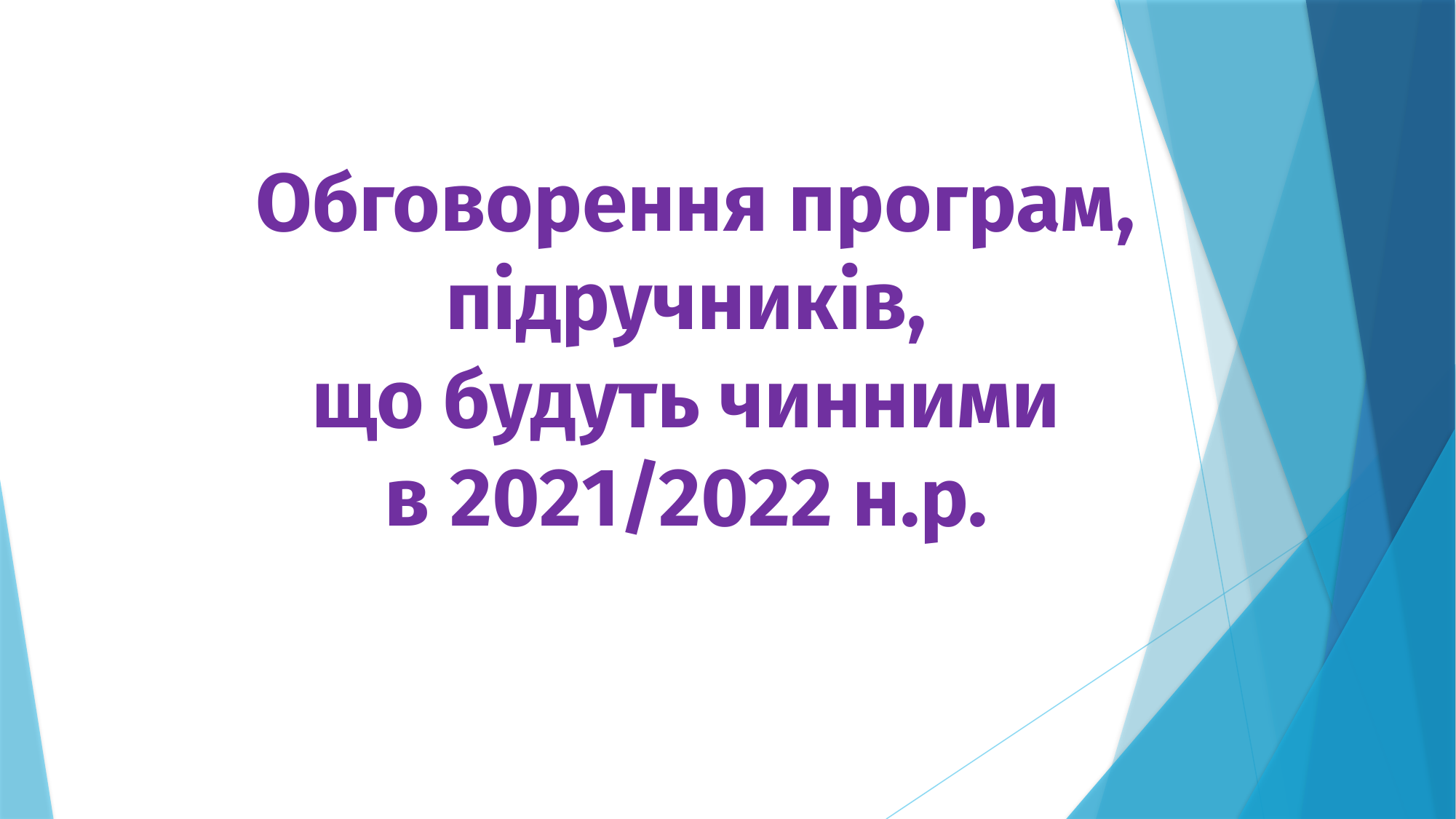

# Обговорення програм, підручників, що будуть чинними в 2021/2022 н.р.